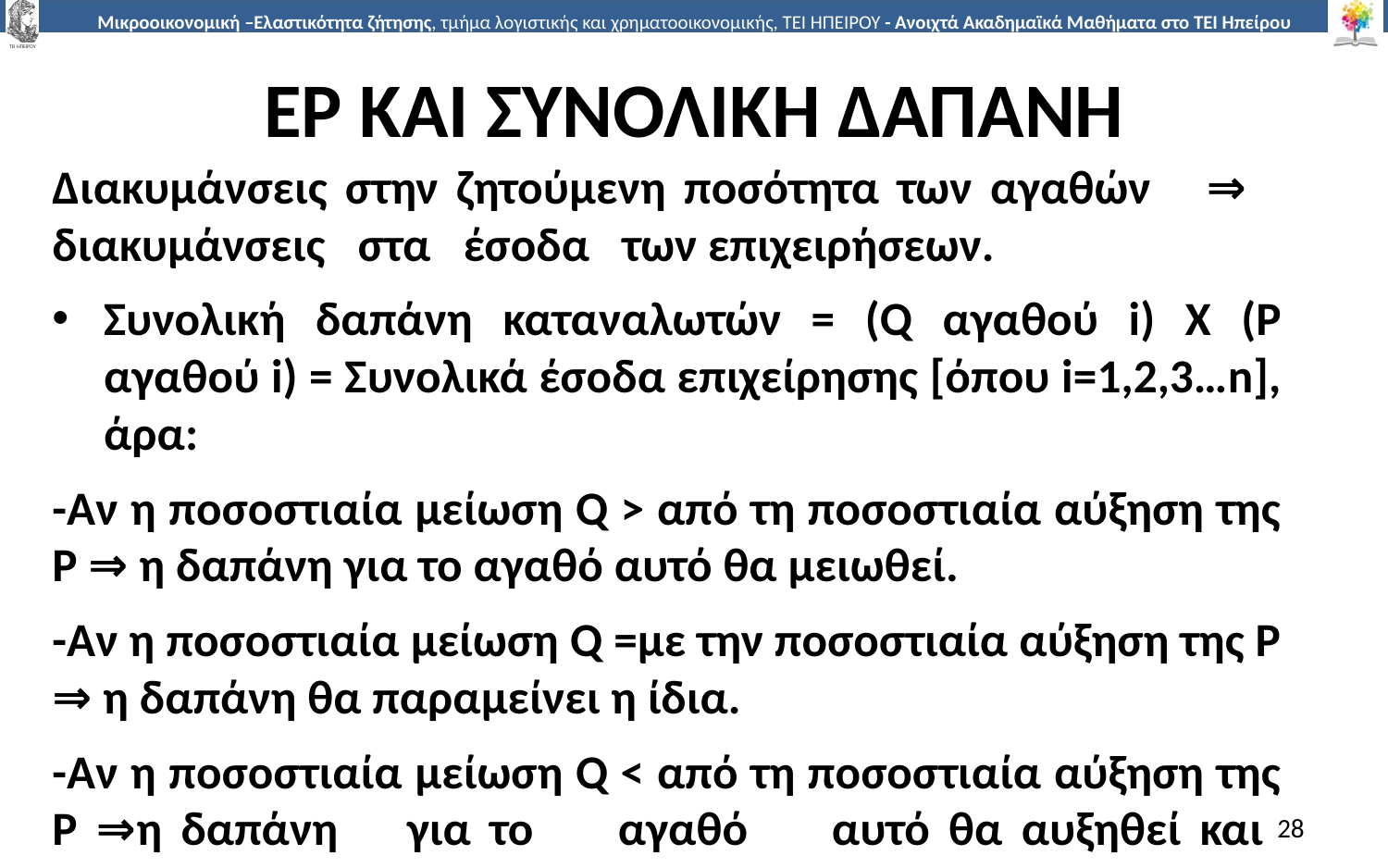

# EP ΚΑΙ ΣΥΝΟΛΙΚΗ ΔΑΠΑΝΗ
Διακυµάνσεις στην ζητούµενη ποσότητα των αγαθών   ⇒   διακυµάνσεις   στα   έσοδα   των επιχειρήσεων.
Συνολική δαπάνη καταναλωτών = (Q αγαθού i) Χ (P αγαθού i) = Συνολικά έσοδα επιχείρησης [όπου i=1,2,3…n], άρα:
-Αν η ποσοστιαία μείωση Q > από τη ποσοστιαία αύξηση της P ⇒ η δαπάνη για το αγαθό αυτό θα µειωθεί.
-Αν η ποσοστιαία µείωση Q =µε την ποσοστιαία αύξηση της P ⇒ η δαπάνη θα παραµείνει η ίδια.
-Αν η ποσοστιαία µείωση Q < από τη ποσοστιαία αύξηση της P ⇒η δαπάνη	 για το	αγαθό	αυτό θα αυξηθεί και	κατ΄ επέκταση και	τα έσοδα της επιχείρησης.

28